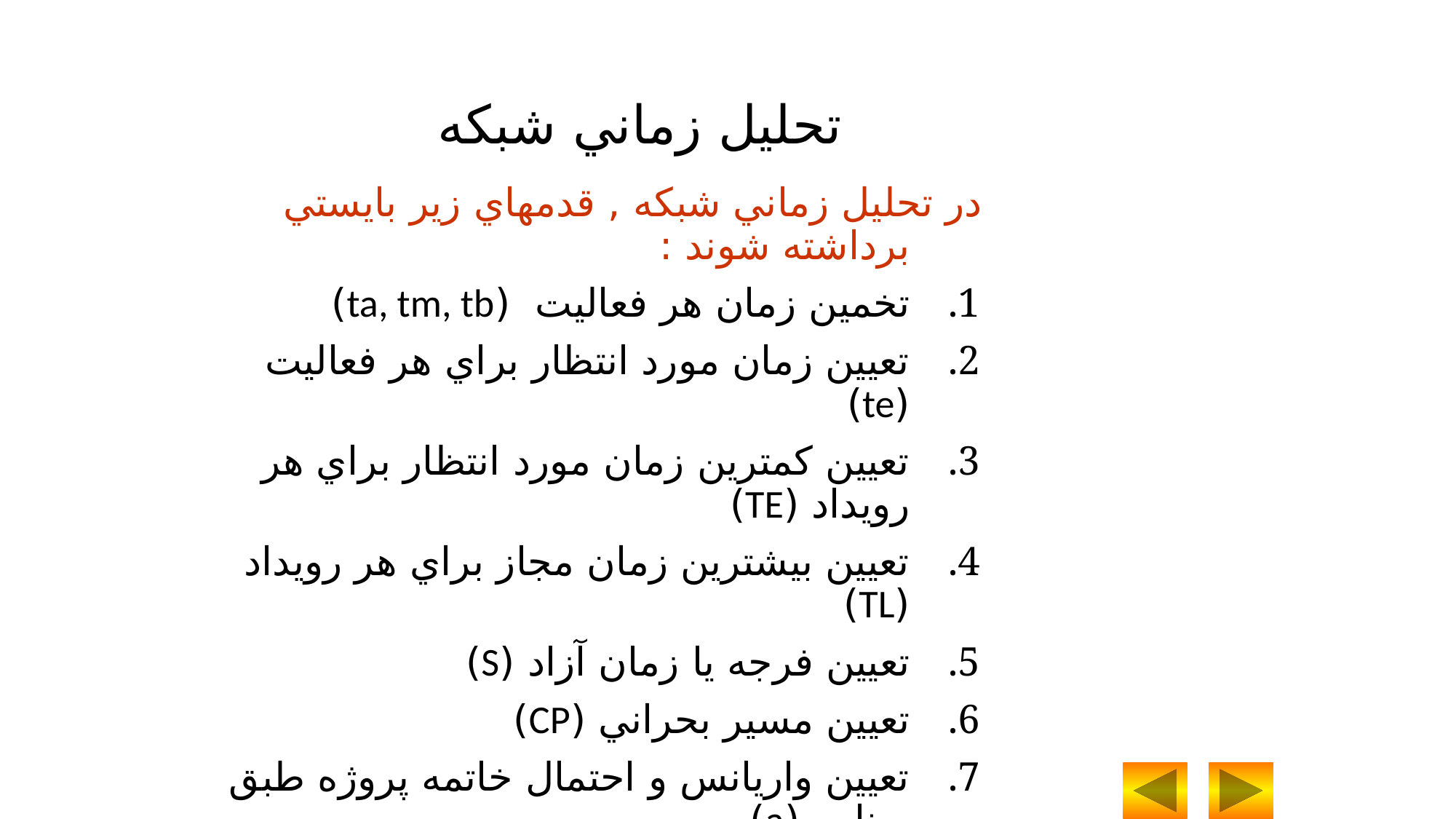

تحليل زماني شبکه
در تحليل زماني شبکه , قدمهاي زير بايستي برداشته شوند :
تخمين زمان هر فعاليت  (ta, tm, tb)
تعيين زمان مورد انتظار براي هر فعاليت    (te)
تعيين کمترين زمان مورد انتظار براي هر رويداد (TE)
تعيين بيشترين زمان مجاز براي هر رويداد (TL)
تعيين فرجه يا زمان آزاد (S)
تعيين مسير بحراني (CP)
تعيين واريانس و احتمال خاتمه پروژه طبق برنامه (a)